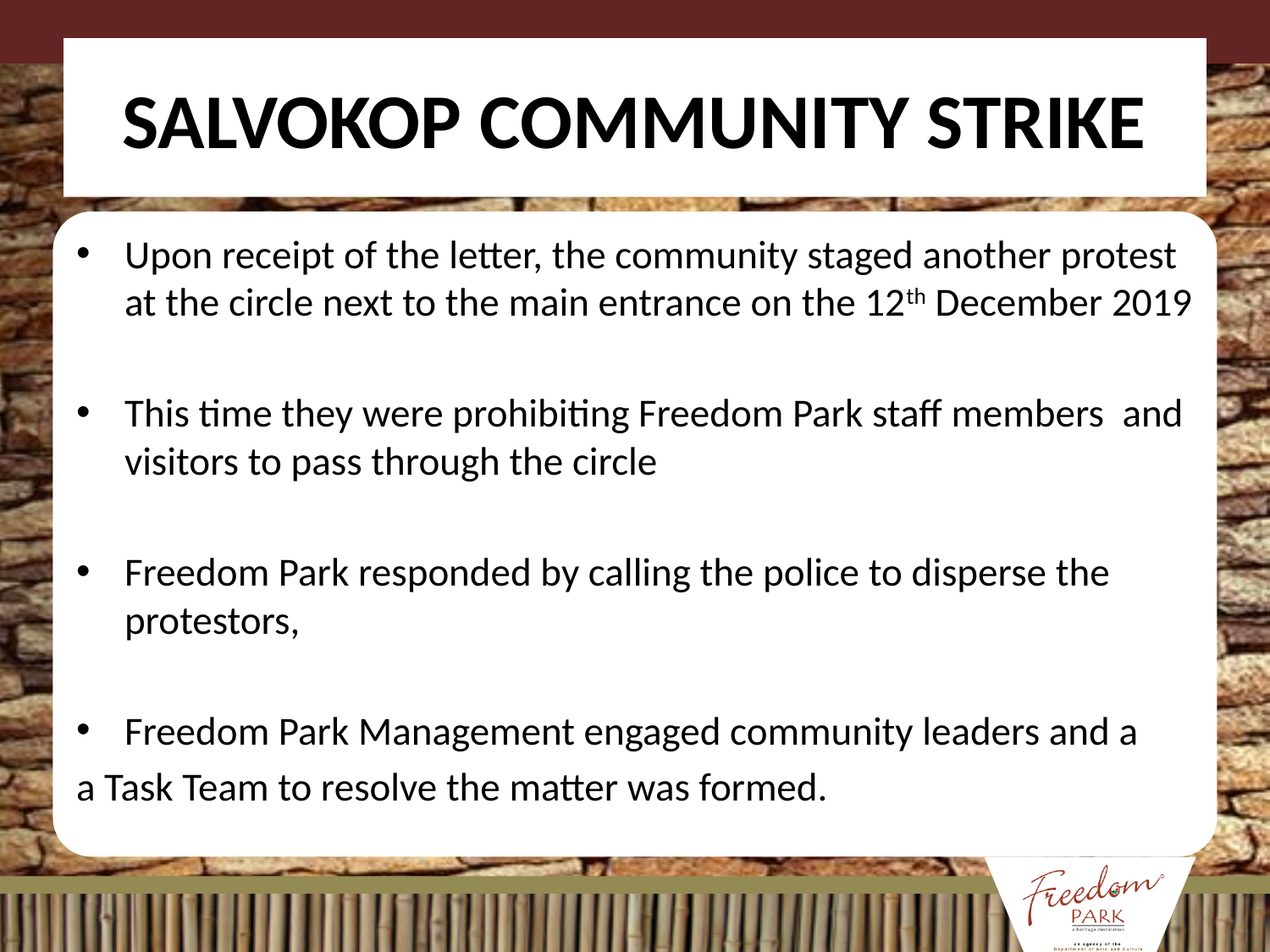

# SALVOKOP COMMUNITY STRIKE
Upon receipt of the letter, the community staged another protest at the circle next to the main entrance on the 12th December 2019

This time they were prohibiting Freedom Park staff members  and visitors to pass through the circle

Freedom Park responded by calling the police to disperse the protestors,

Freedom Park Management engaged community leaders and a
a Task Team to resolve the matter was formed.